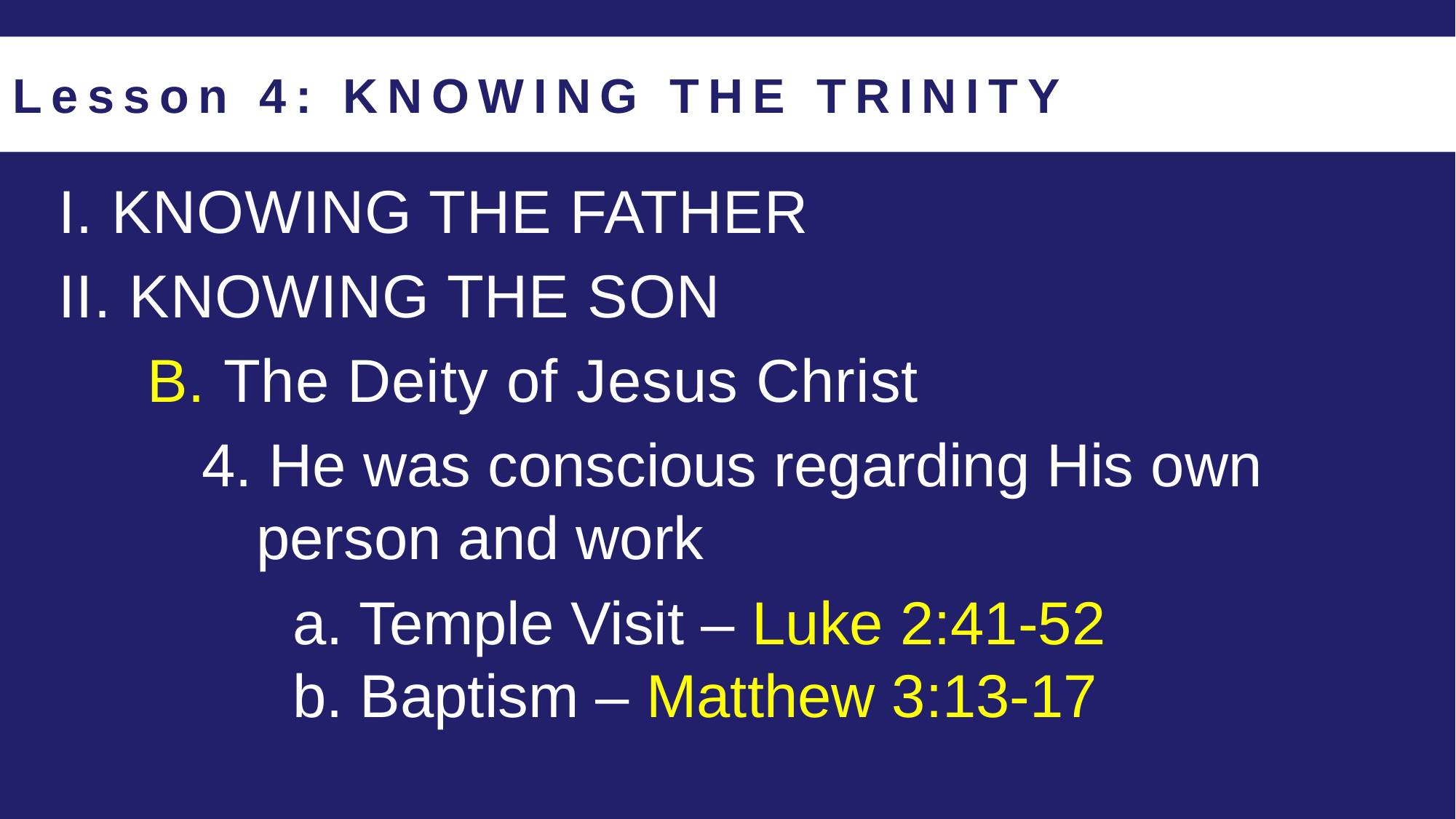

Lesson 4: KNOWING THE TRINITY
I. KNOWING THE FATHER
II. KNOWING THE SON
B. The Deity of Jesus Christ
4. He was conscious regarding His own person and work
a. Temple Visit – Luke 2:41-52
b. Baptism – Matthew 3:13-17